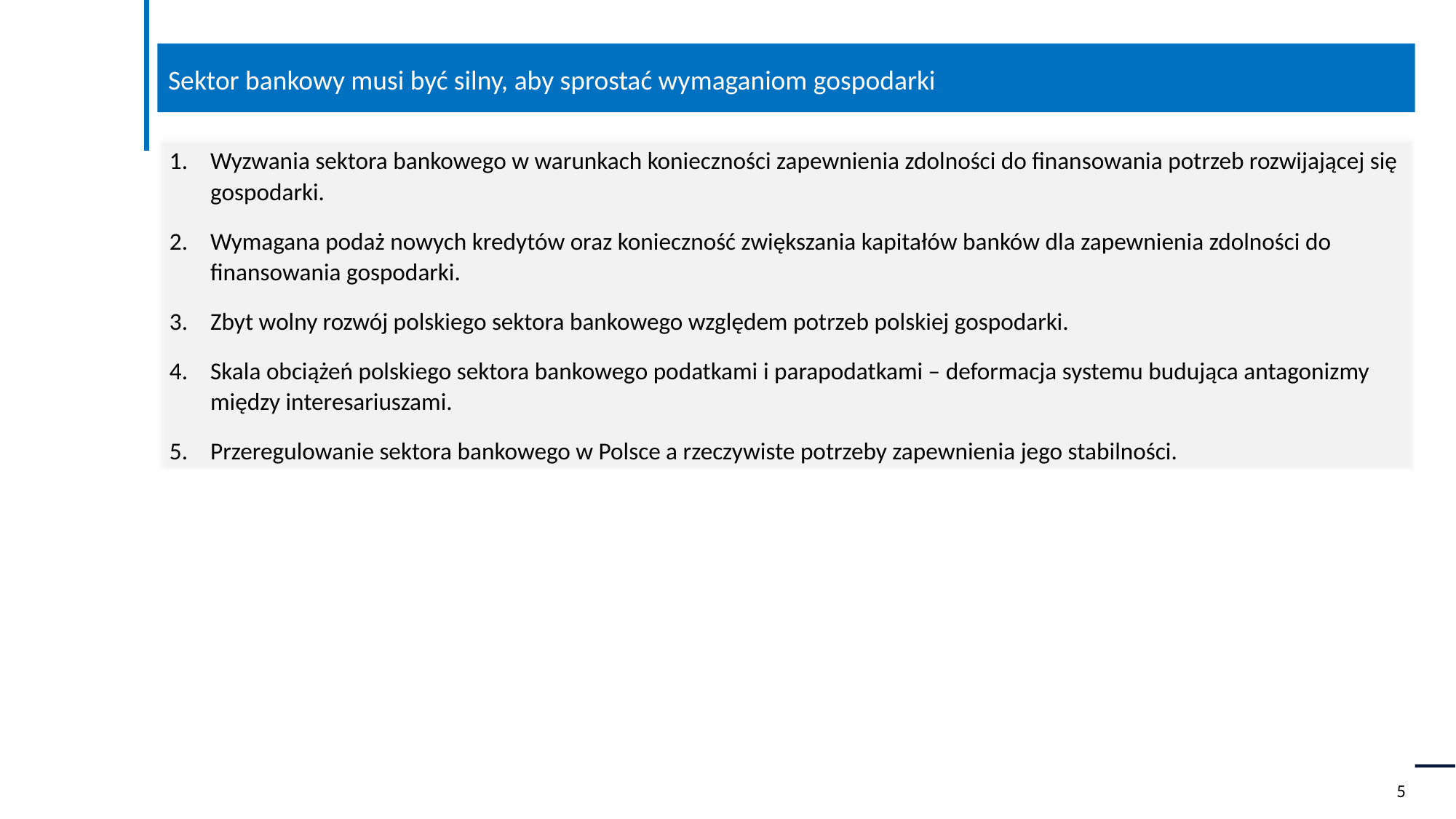

Sektor bankowy musi być silny, aby sprostać wymaganiom gospodarki
Wyzwania sektora bankowego w warunkach konieczności zapewnienia zdolności do finansowania potrzeb rozwijającej się gospodarki.
Wymagana podaż nowych kredytów oraz konieczność zwiększania kapitałów banków dla zapewnienia zdolności do finansowania gospodarki.
Zbyt wolny rozwój polskiego sektora bankowego względem potrzeb polskiej gospodarki.
Skala obciążeń polskiego sektora bankowego podatkami i parapodatkami – deformacja systemu budująca antagonizmy między interesariuszami.
Przeregulowanie sektora bankowego w Polsce a rzeczywiste potrzeby zapewnienia jego stabilności.

5